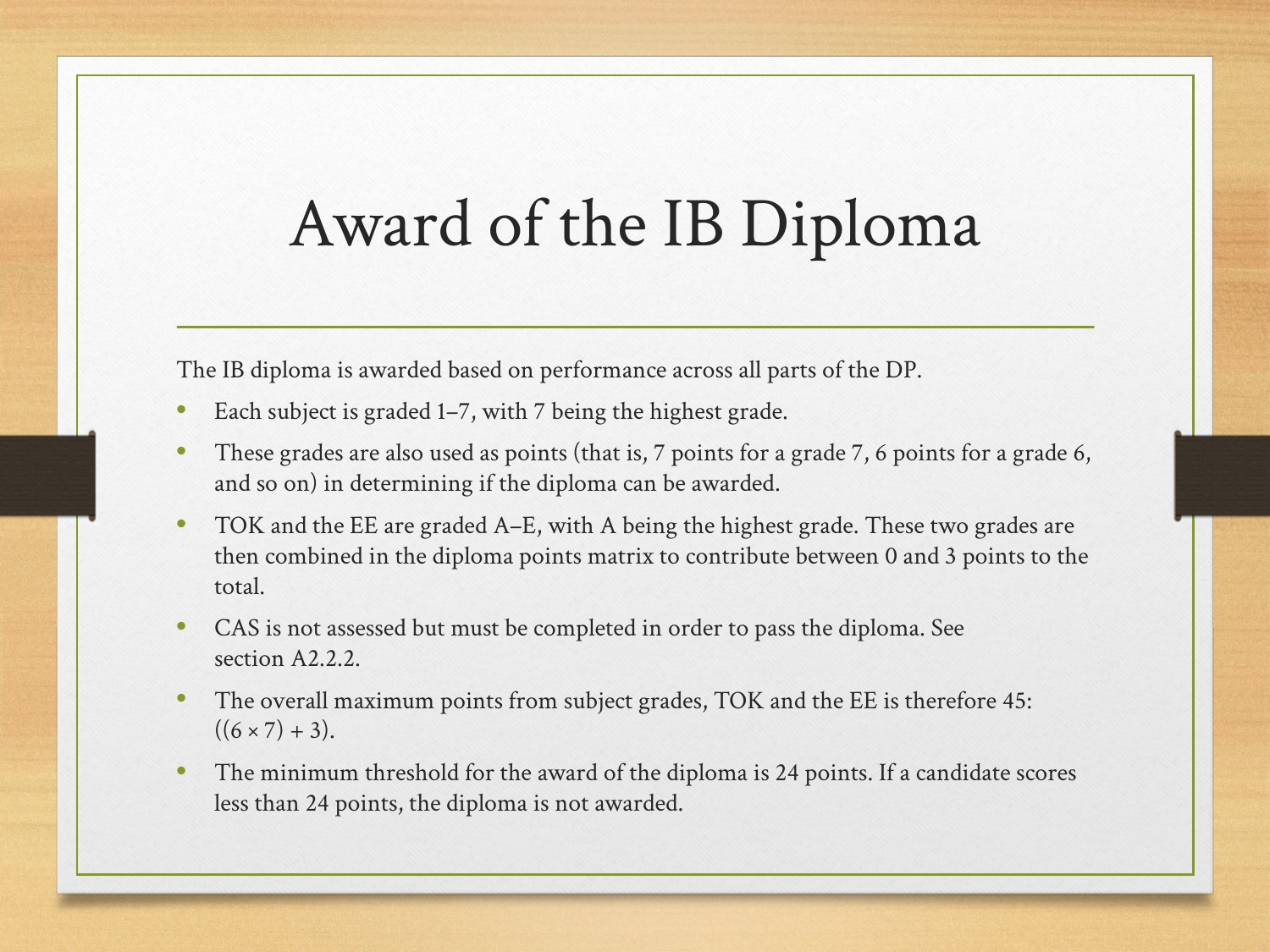

# Award of the IB Diploma
The IB diploma is awarded based on performance across all parts of the DP.
Each subject is graded 1–7, with 7 being the highest grade.
These grades are also used as points (that is, 7 points for a grade 7, 6 points for a grade 6, and so on) in determining if the diploma can be awarded.
TOK and the EE are graded A–E, with A being the highest grade. These two grades are then combined in the diploma points matrix to contribute between 0 and 3 points to the total.
CAS is not assessed but must be completed in order to pass the diploma. See section A2.2.2.
The overall maximum points from subject grades, TOK and the EE is therefore 45: ((6 × 7) + 3).
The minimum threshold for the award of the diploma is 24 points. If a candidate scores less than 24 points, the diploma is not awarded.